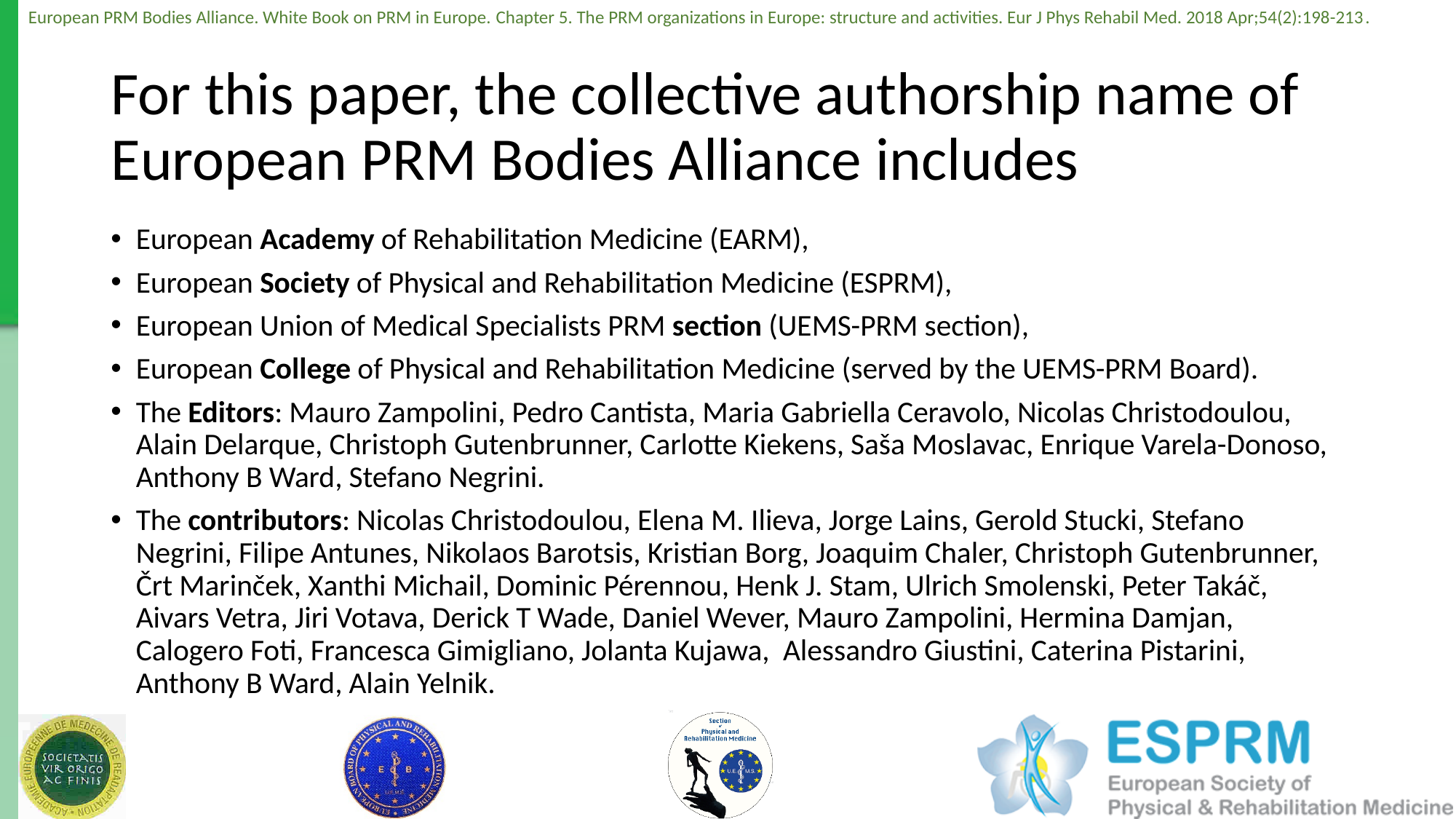

# For this paper, the collective authorship name of European PRM Bodies Alliance includes
European Academy of Rehabilitation Medicine (EARM),
European Society of Physical and Rehabilitation Medicine (ESPRM),
European Union of Medical Specialists PRM section (UEMS-PRM section),
European College of Physical and Rehabilitation Medicine (served by the UEMS-PRM Board).
The Editors: Mauro Zampolini, Pedro Cantista, Maria Gabriella Ceravolo, Nicolas Christodoulou, Alain Delarque, Christoph Gutenbrunner, Carlotte Kiekens, Saša Moslavac, Enrique Varela-Donoso, Anthony B Ward, Stefano Negrini.
The contributors: Nicolas Christodoulou, Elena M. Ilieva, Jorge Lains, Gerold Stucki, Stefano Negrini, Filipe Antunes, Nikolaos Barotsis, Kristian Borg, Joaquim Chaler, Christoph Gutenbrunner, Črt Marinček, Xanthi Michail, Dominic Pérennou, Henk J. Stam, Ulrich Smolenski, Peter Takáč, Aivars Vetra, Jiri Votava, Derick T Wade, Daniel Wever, Mauro Zampolini, Hermina Damjan, Calogero Foti, Francesca Gimigliano, Jolanta Kujawa,  Alessandro Giustini, Caterina Pistarini, Anthony B Ward, Alain Yelnik.